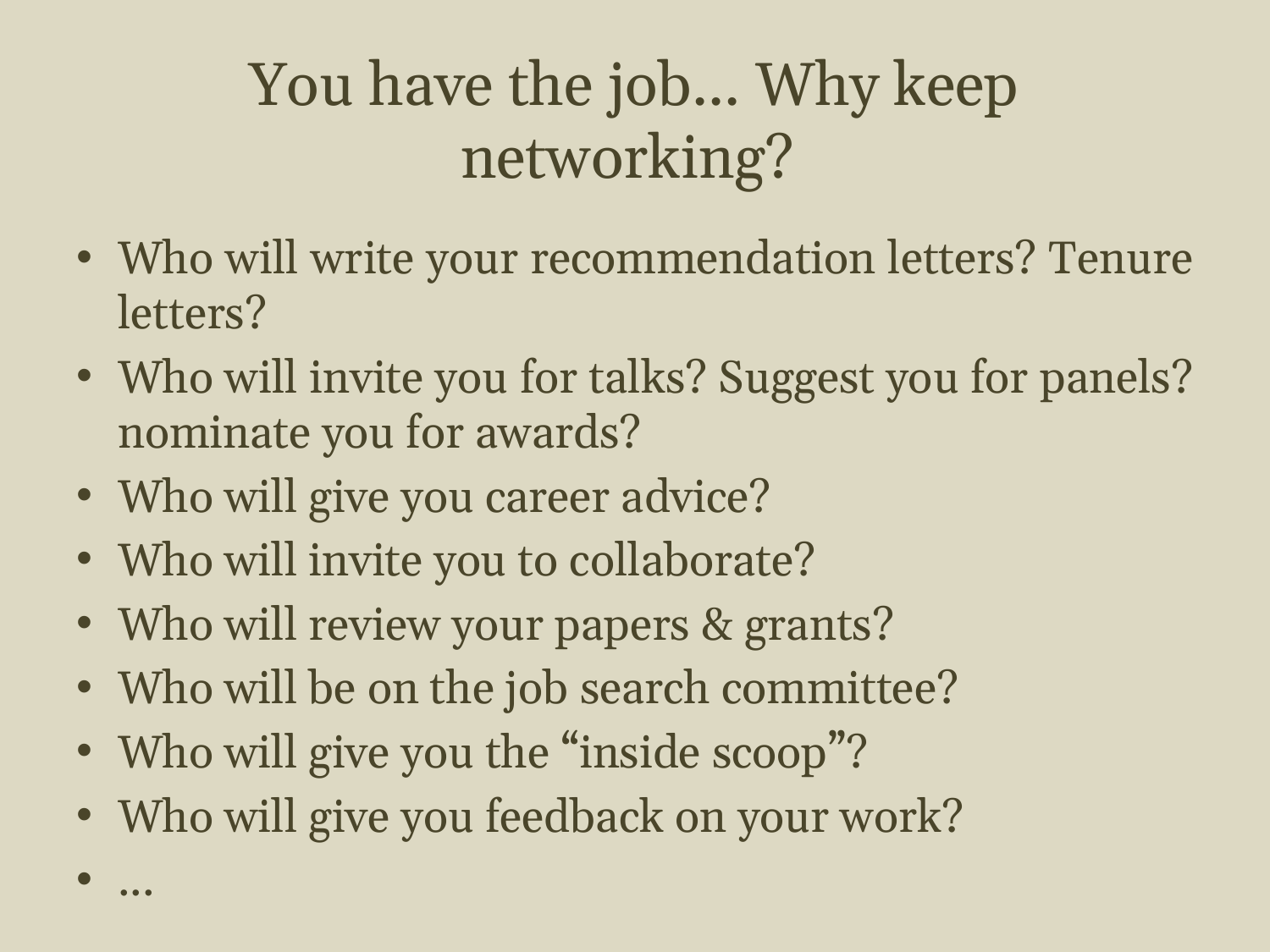

# You have the job... Why keep networking?
Who will write your recommendation letters? Tenure letters?
Who will invite you for talks? Suggest you for panels? nominate you for awards?
Who will give you career advice?
Who will invite you to collaborate?
Who will review your papers & grants?
Who will be on the job search committee?
Who will give you the “inside scoop”?
Who will give you feedback on your work?
...